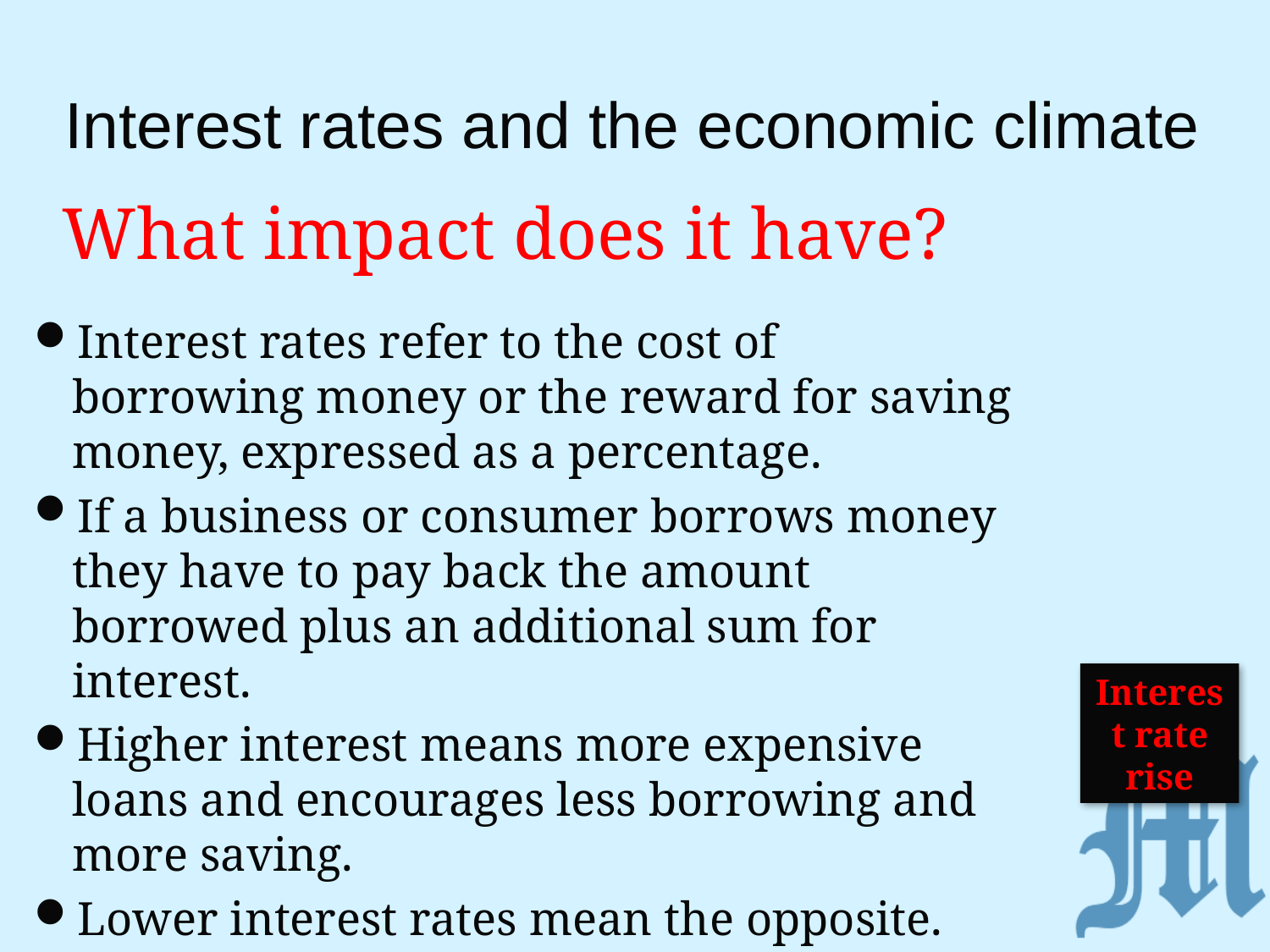

# Interest rates and the economic climate
What impact does it have?
Interest rates refer to the cost of borrowing money or the reward for saving money, expressed as a percentage.
If a business or consumer borrows money they have to pay back the amount borrowed plus an additional sum for interest.
Higher interest means more expensive loans and encourages less borrowing and more saving.
Lower interest rates mean the opposite.
Interest rate rise